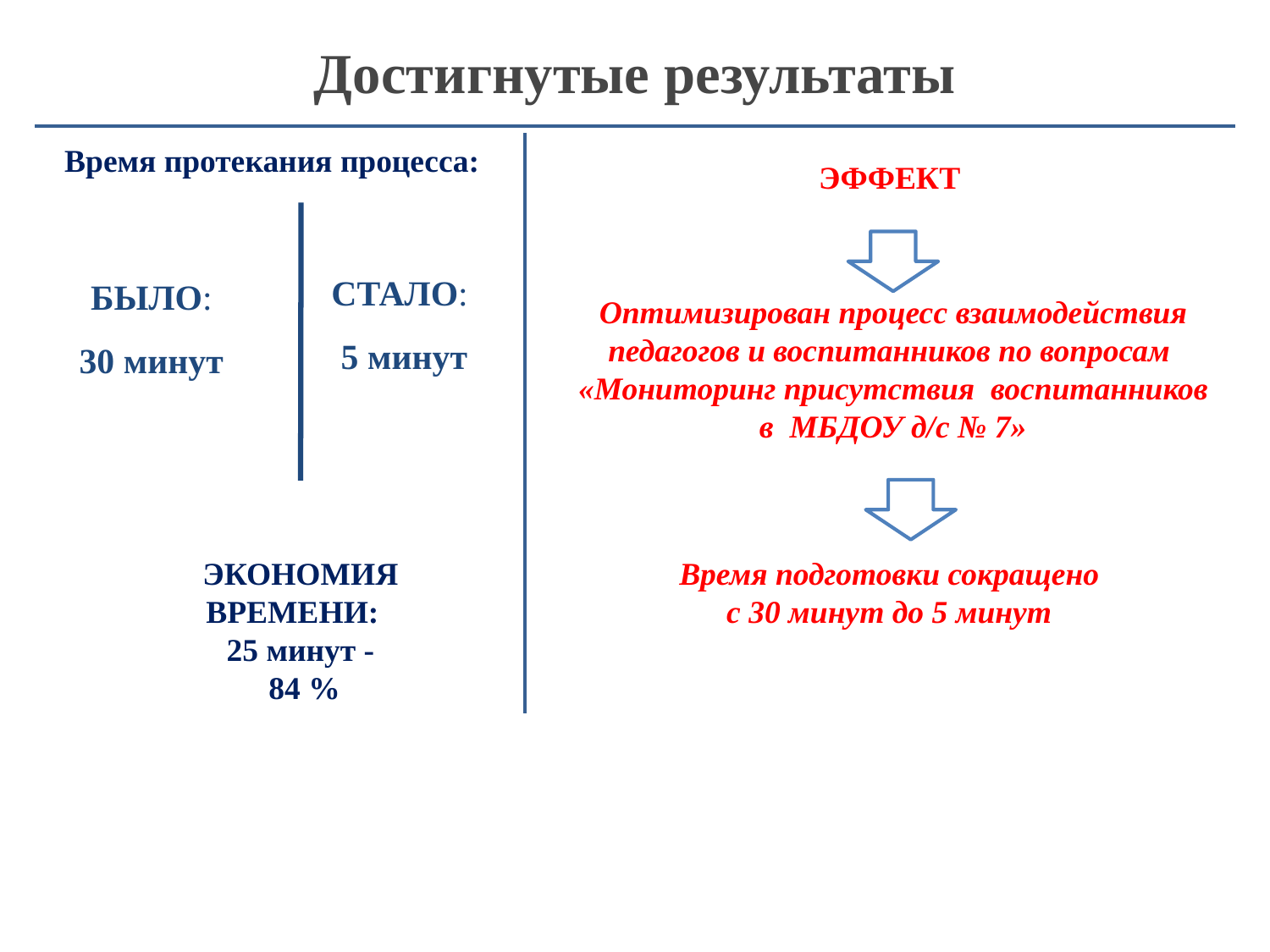

# Достигнутые результаты
Время протекания процесса:
ЭФФЕКТ

Оптимизирован процесс взаимодействия педагогов и воспитанников по вопросам
«Мониторинг присутствия  воспитанников  в  МБДОУ д/с № 7»

СТАЛО:
 5 минут

БЫЛО:
30 минут

ЭКОНОМИЯ ВРЕМЕНИ:
25 минут -
 84 %
Время подготовки сокращено
с 30 минут до 5 минут